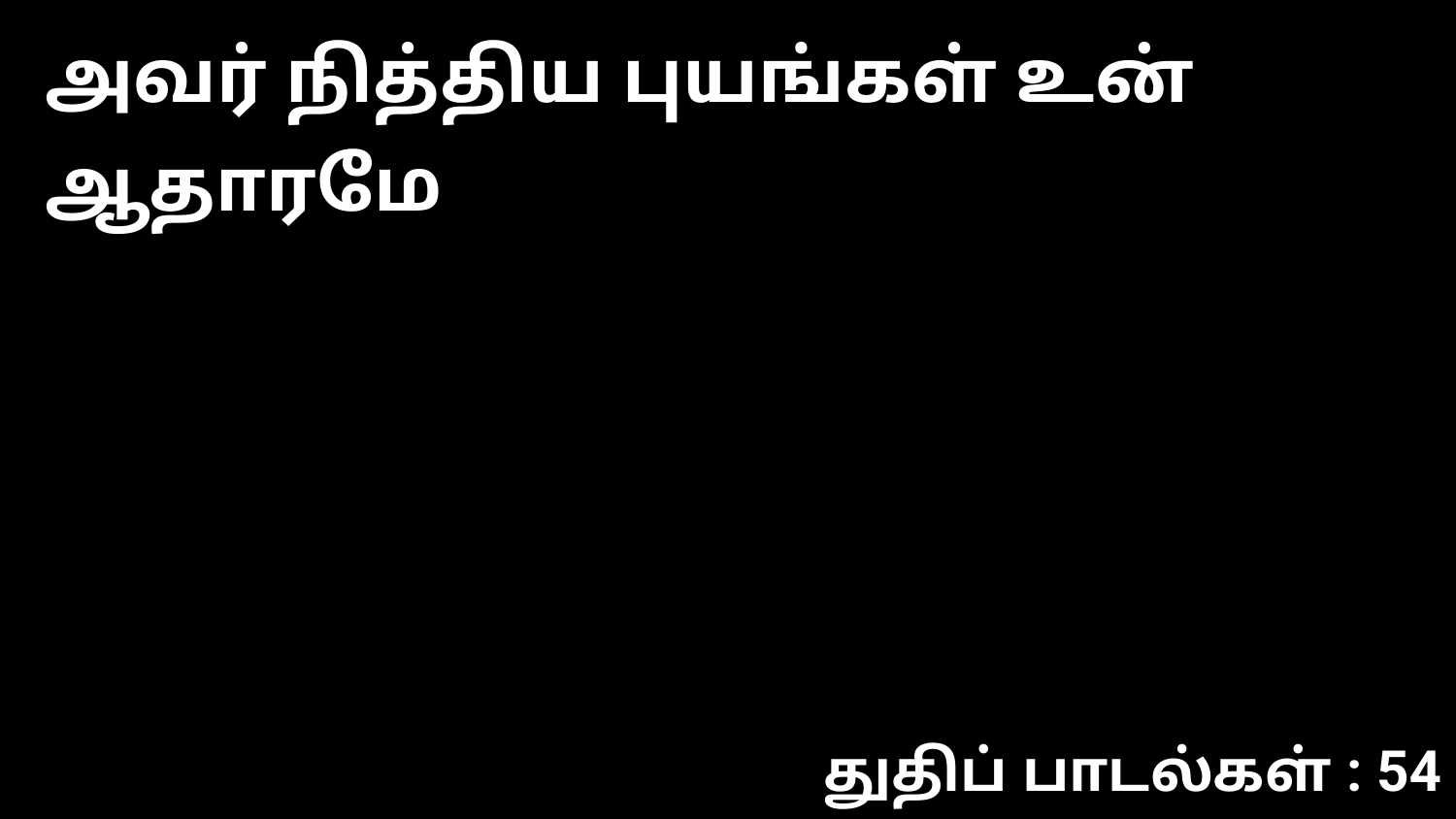

அவர் நித்திய புயங்கள் உன் ஆதாரமே
துதிப் பாடல்கள் : 54